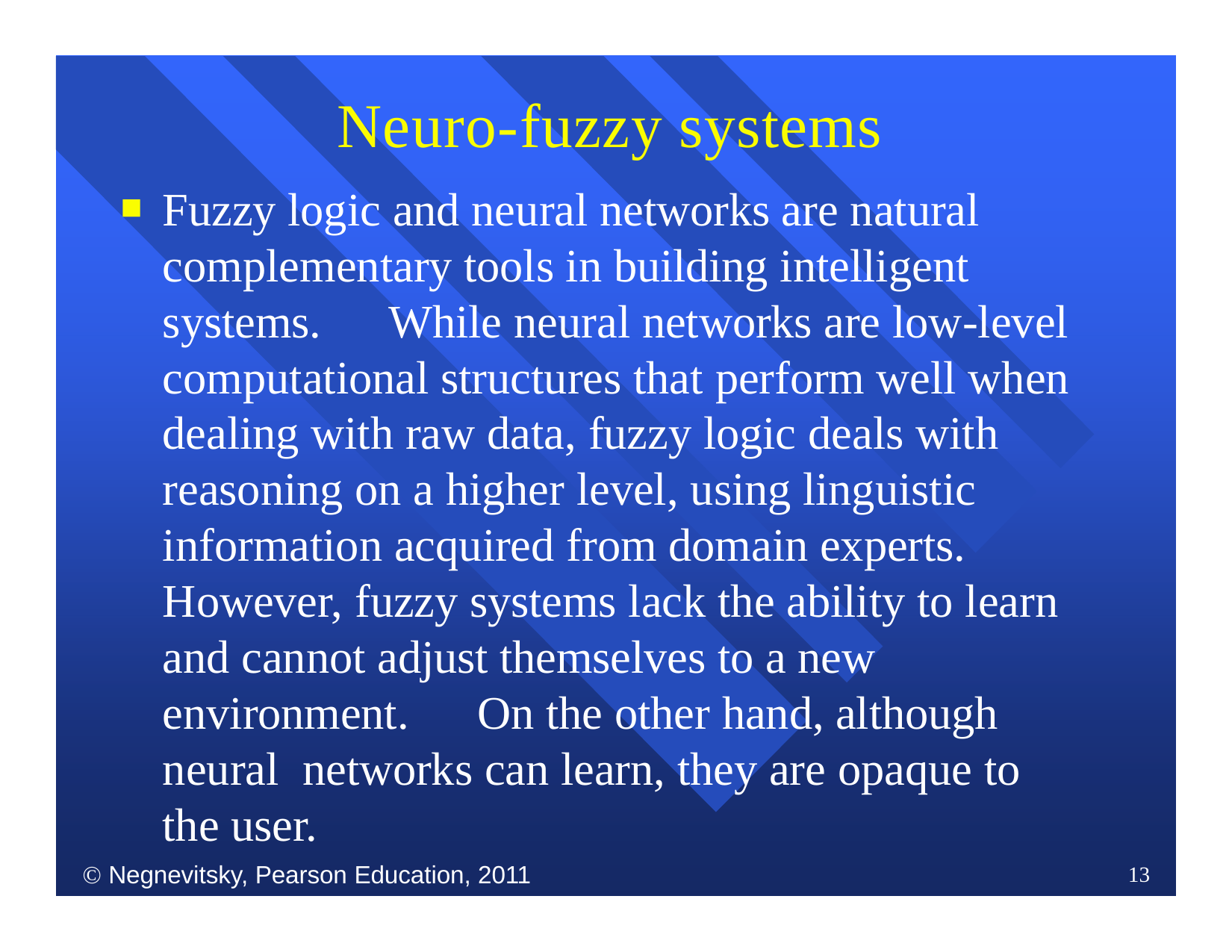

# Neuro-fuzzy systems
Fuzzy logic and neural networks are natural  complementary tools in building intelligent  systems.	While neural networks are low-level  computational structures that perform well when  dealing with raw data, fuzzy logic deals with  reasoning on a higher level, using linguistic  information acquired from domain experts.  However, fuzzy systems lack the ability to learn  and cannot adjust themselves to a new  environment.	On the other hand, although neural  networks can learn, they are opaque to the user.
© Negnevitsky, Pearson Education, 2011
13